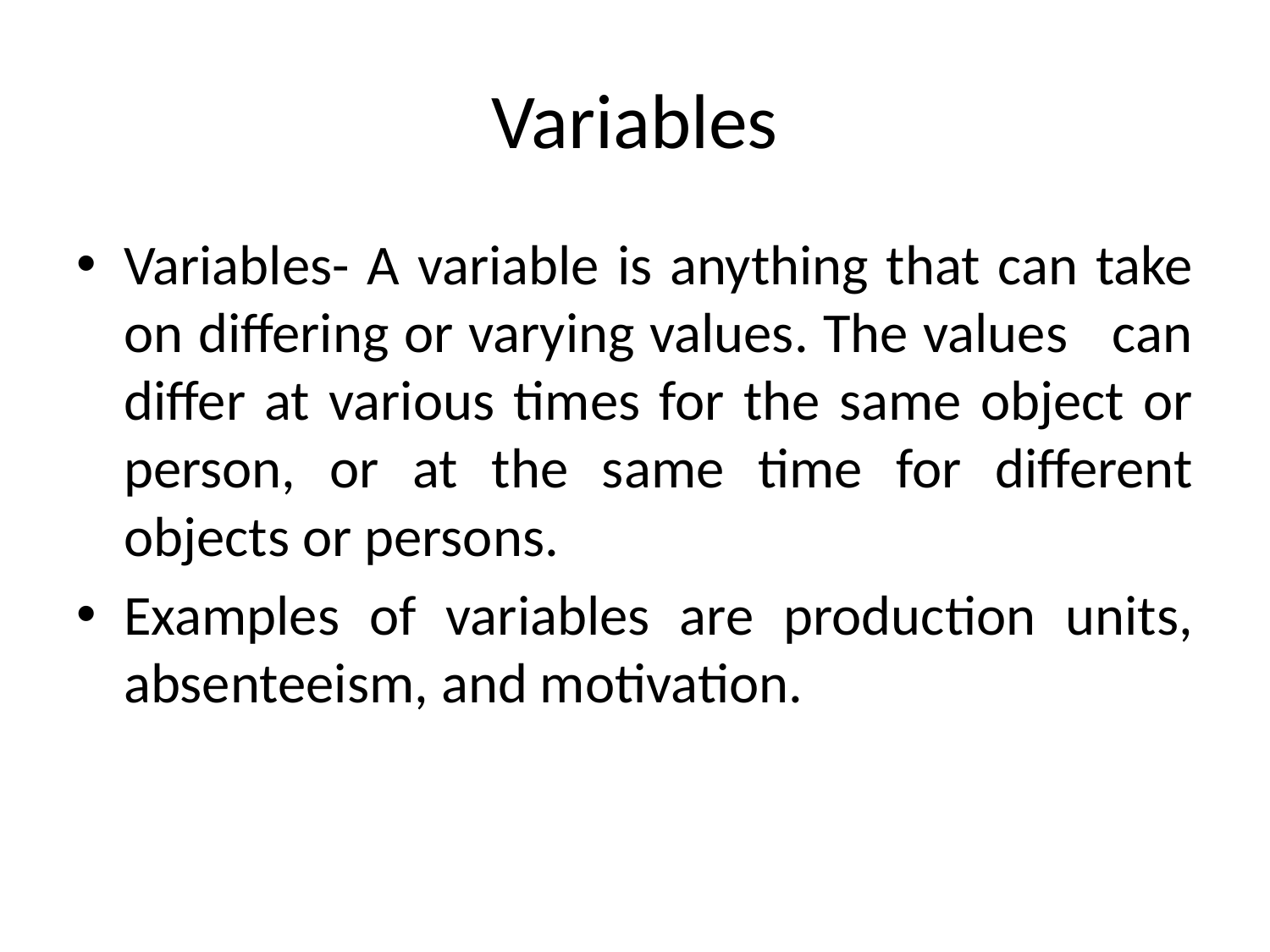

# Variables
Variables- A variable is anything that can take on differing or varying values. The values   can differ at various times for the same object or person, or at the same time for different objects or persons.
Examples of variables are production units, absenteeism, and motivation.